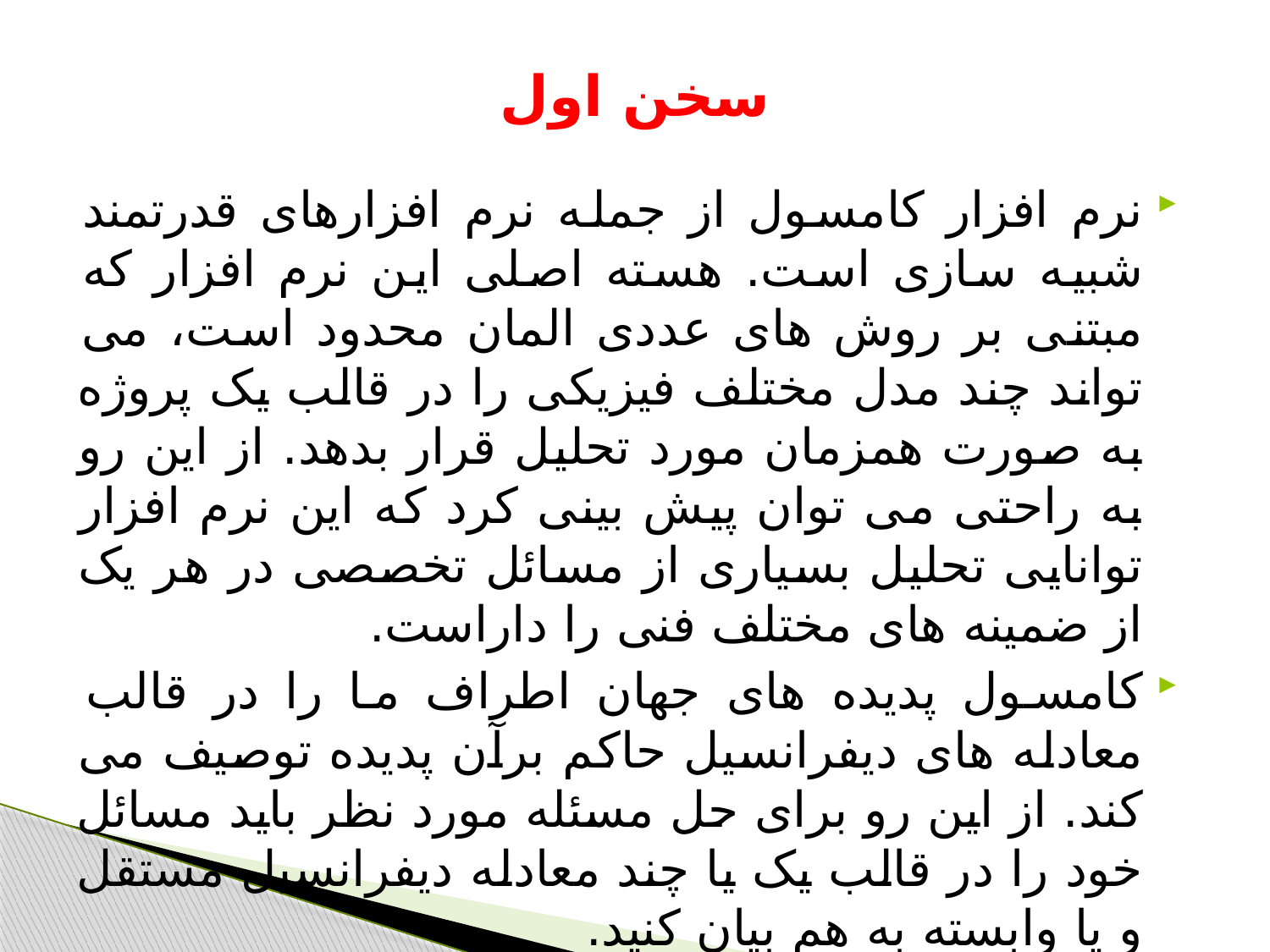

# سخن اول

نرم افزار کامسول از جمله نرم افزارهای قدرتمند شبیه سازی است. هسته اصلی این نرم افزار که مبتنی بر روش های عددی المان محدود است، می تواند چند مدل مختلف فیزیکی را در قالب یک پروژه به صورت همزمان مورد تحلیل قرار بدهد. از این رو به راحتی می توان پیش بینی کرد که این نرم افزار توانایی تحلیل بسیاری از مسائل تخصصی در هر یک از ضمینه های مختلف فنی را داراست.
کامسول پدیده های جهان اطراف ما را در قالب معادله های دیفرانسیل حاکم برآن پدیده توصیف می کند. از این رو برای حل مسئله مورد نظر باید مسائل خود را در قالب یک یا چند معادله دیفرانسیل مستقل و یا وابسته به هم بیان کنید.